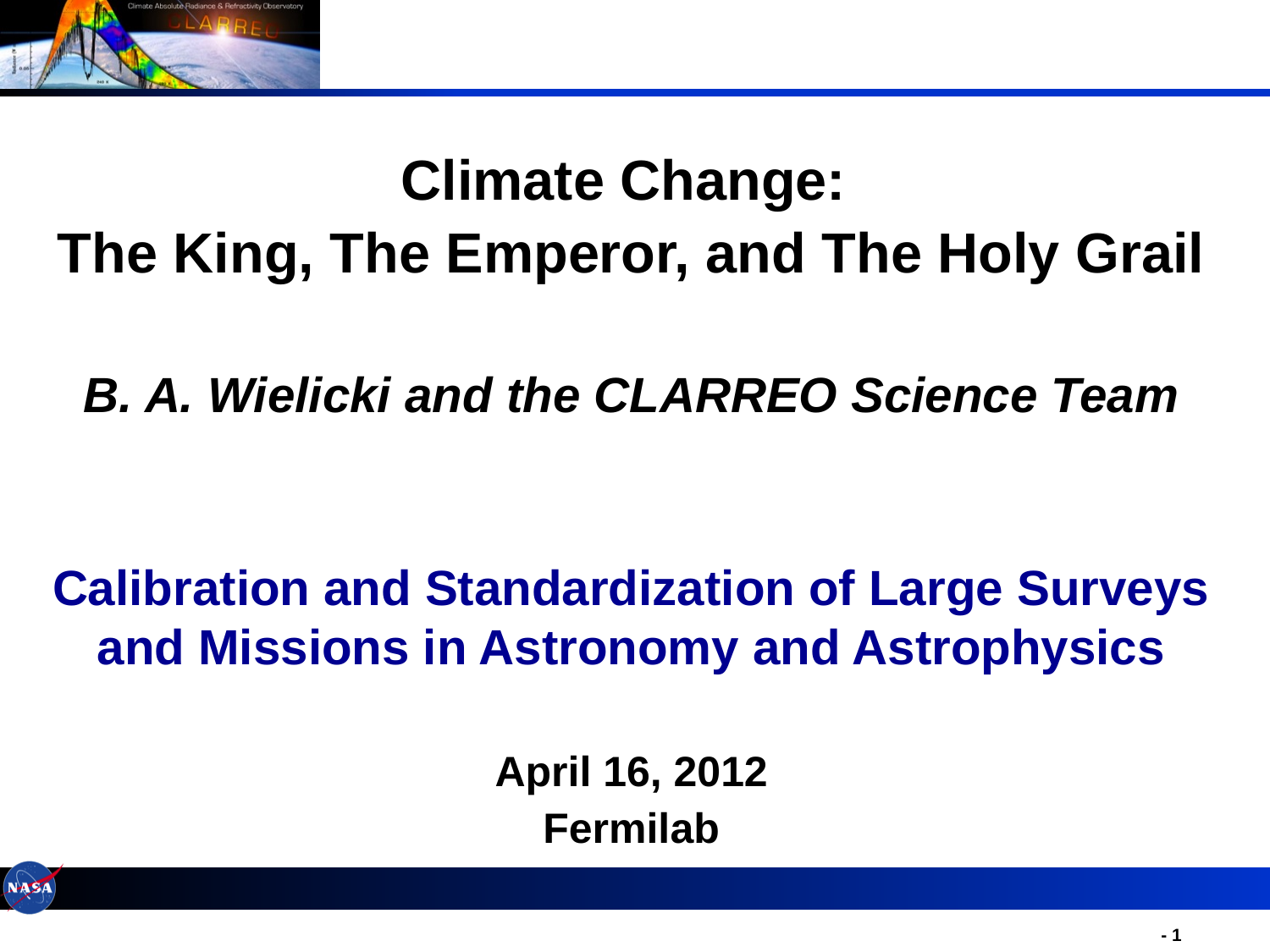

Climate Change:
The King, The Emperor, and The Holy Grail

B. A. Wielicki and the CLARREO Science Team

Calibration and Standardization of Large Surveys and Missions in Astronomy and Astrophysics

April 16, 2012
Fermilab